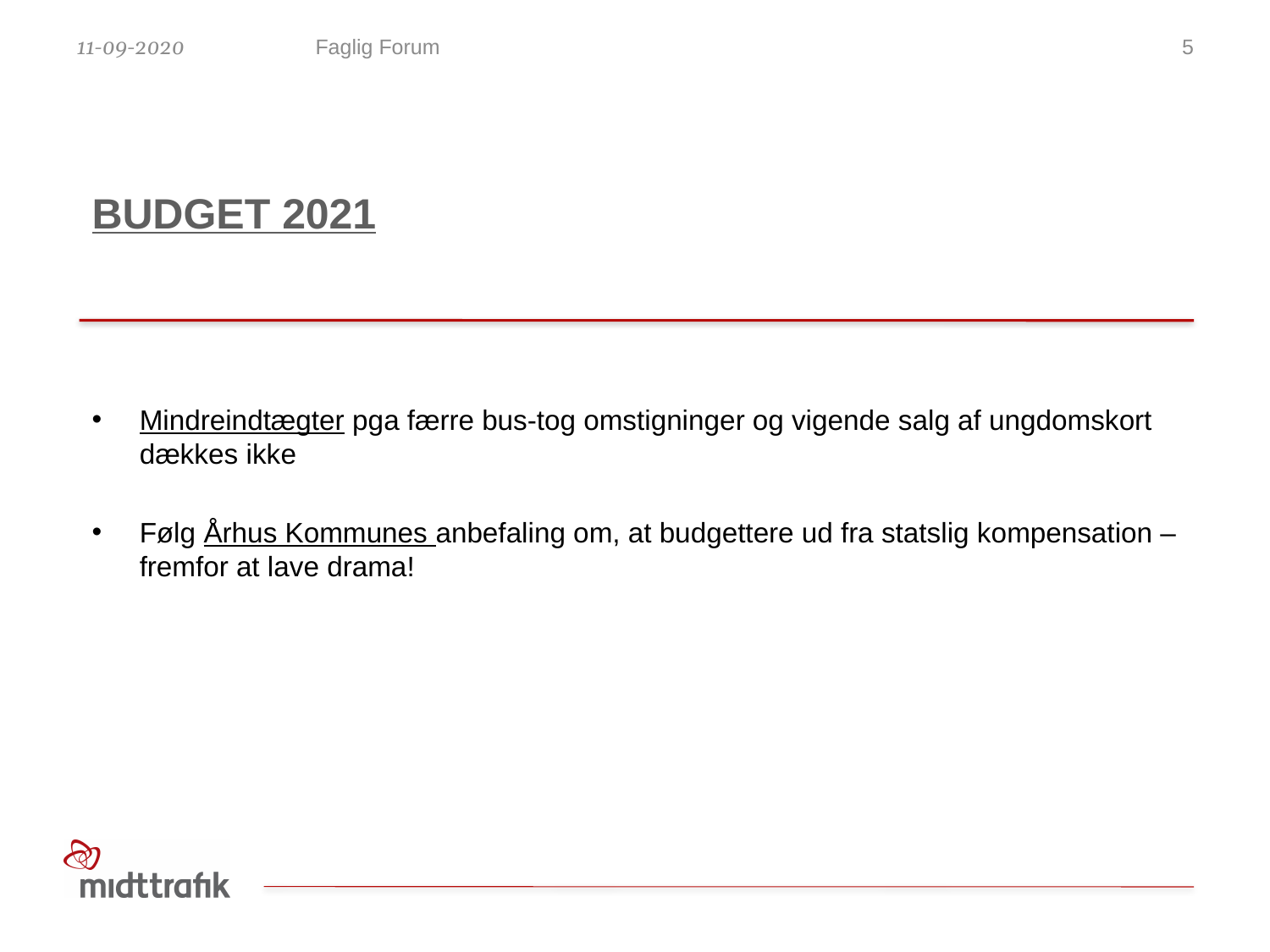

11-09-2020
Faglig Forum
5
# Budget 2021

Mindreindtægter pga færre bus-tog omstigninger og vigende salg af ungdomskort dækkes ikke

Følg Århus Kommunes anbefaling om, at budgettere ud fra statslig kompensation – fremfor at lave drama!